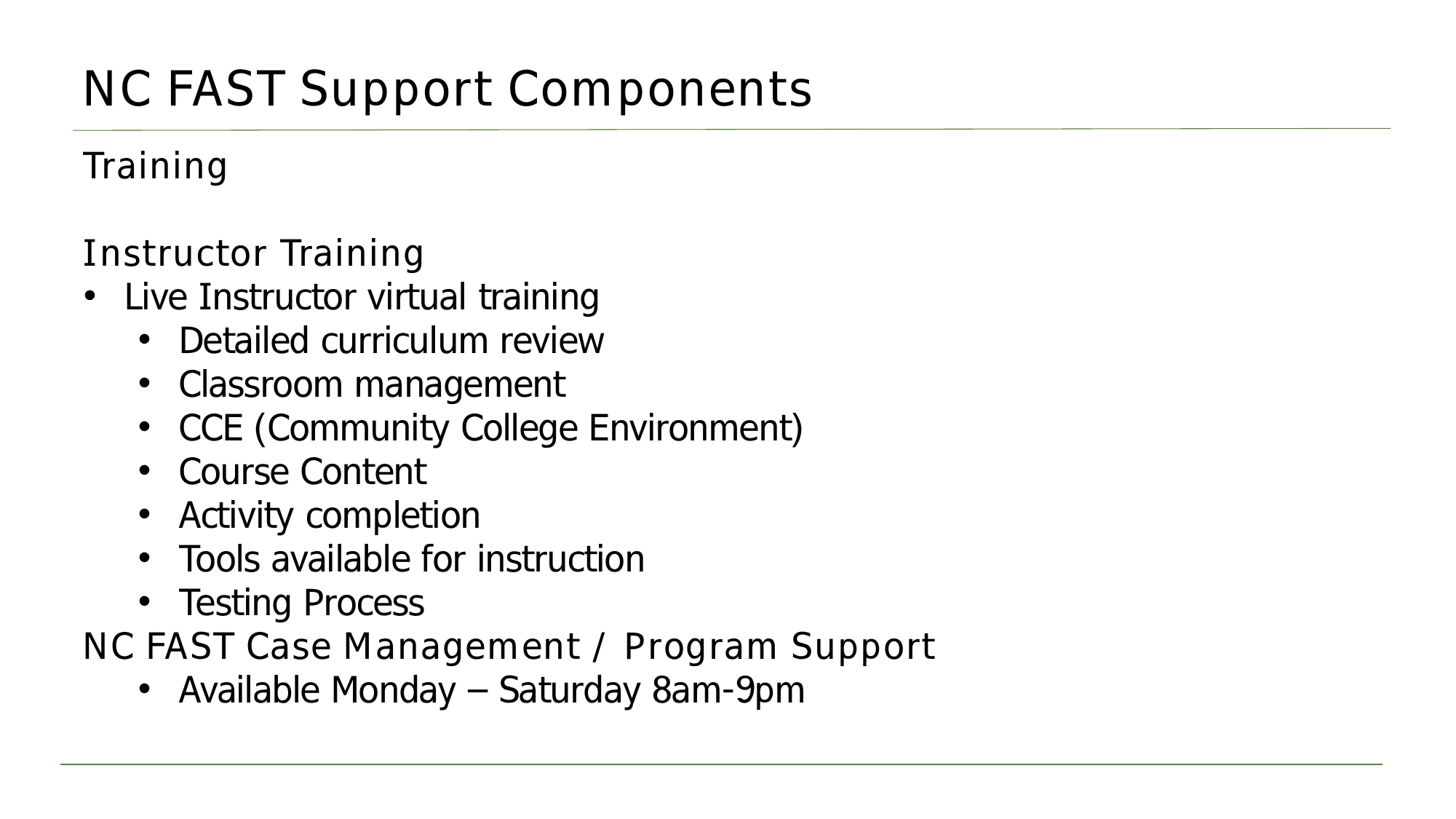

NC FAST Support Components
Training

Instructor Training
Live Instructor virtual training
Detailed curriculum review
Classroom management
CCE (Community College Environment)
Course Content
Activity completion
Tools available for instruction
Testing Process
NC FAST Case Management / Program Support
Available Monday – Saturday 8am-9pm